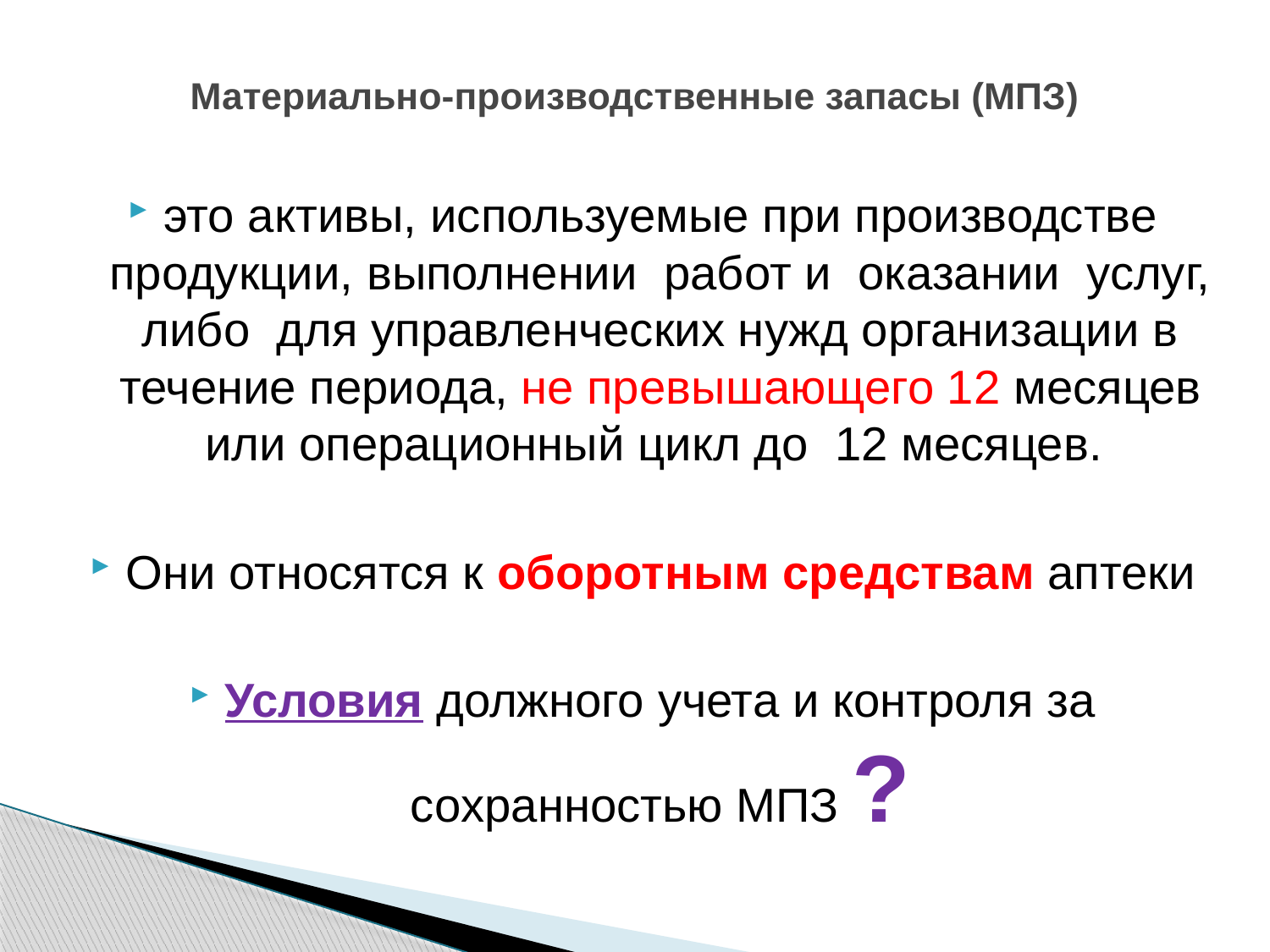

# Материально-производственные запасы (МПЗ)
это активы, используемые при производстве продукции, выполнении  работ и  оказании  услуг, либо  для управленческих нужд организации в течение периода, не превышающего 12 месяцев или операционный цикл до  12 месяцев.

Они относятся к оборотным средствам аптеки

Условия должного учета и контроля за сохранностью МПЗ ?